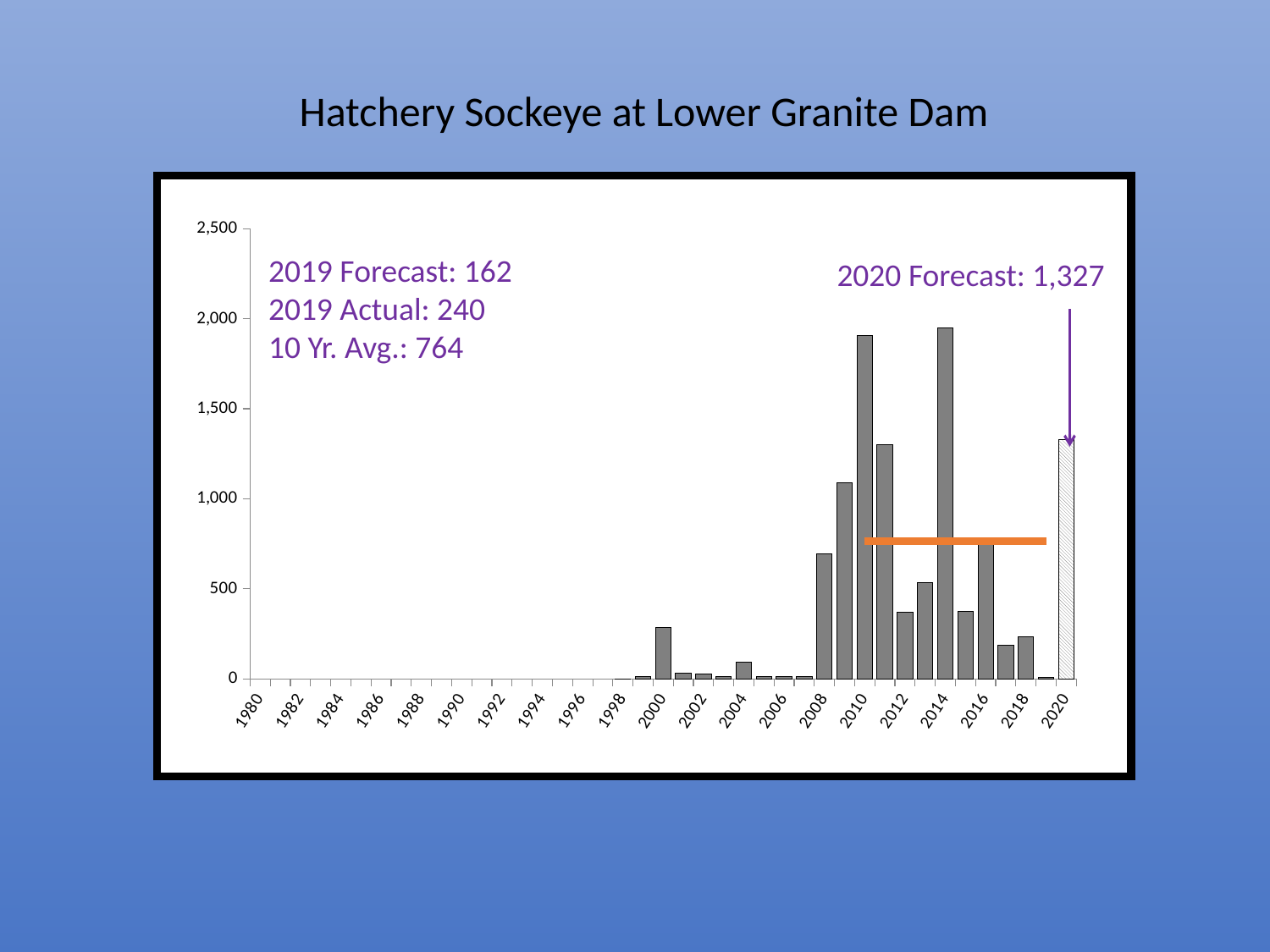

Hatchery Sockeye at Lower Granite Dam

[unsupported chart]

2019 Forecast: 162
2019 Actual: 240
10 Yr. Avg.: 764
2020 Forecast: 1,327